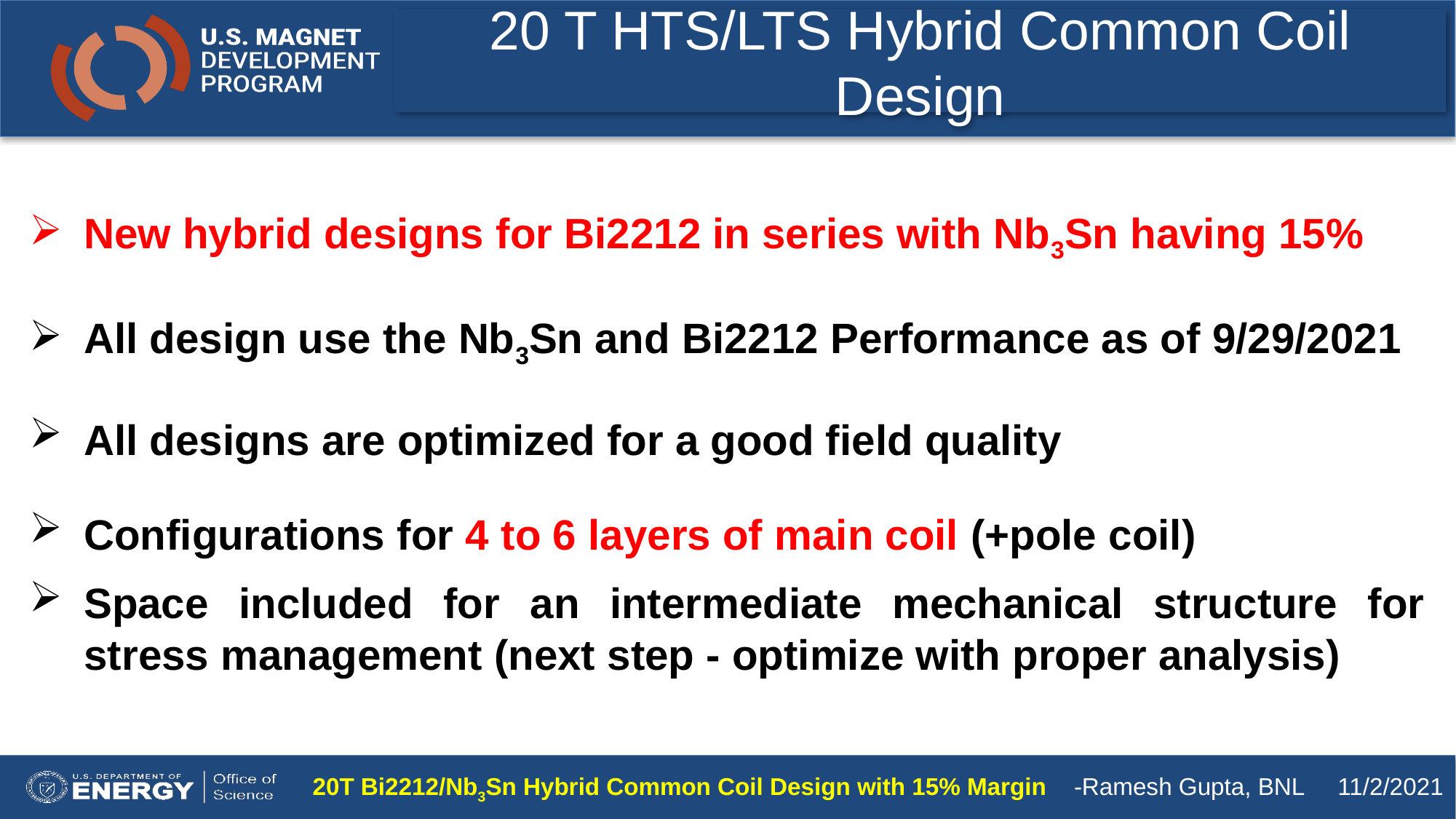

20 T HTS/LTS Hybrid Common Coil Design
New hybrid designs for Bi2212 in series with Nb3Sn having 15%
All design use the Nb3Sn and Bi2212 Performance as of 9/29/2021
All designs are optimized for a good field quality
Configurations for 4 to 6 layers of main coil (+pole coil)
Space included for an intermediate mechanical structure for stress management (next step - optimize with proper analysis)